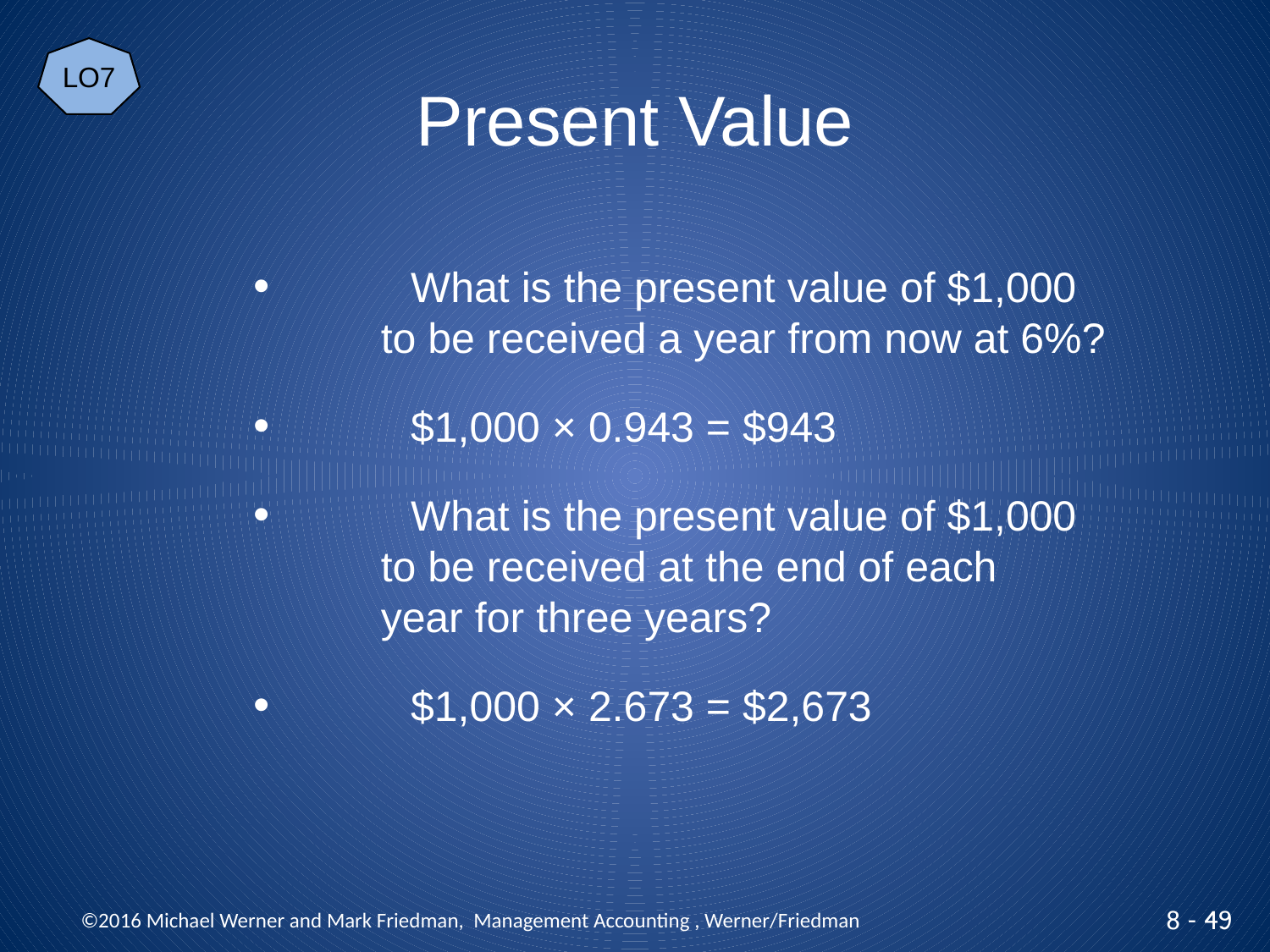

LO7
# Present Value
 	What is the present value of $1,000
	to be received a year from now at 6%?
 	$1,000 × 0.943 = $943
 	What is the present value of $1,000
	to be received at the end of each
	year for three years?
 	$1,000 × 2.673 = $2,673
 ©2016 Michael Werner and Mark Friedman,  Management Accounting , Werner/Friedman